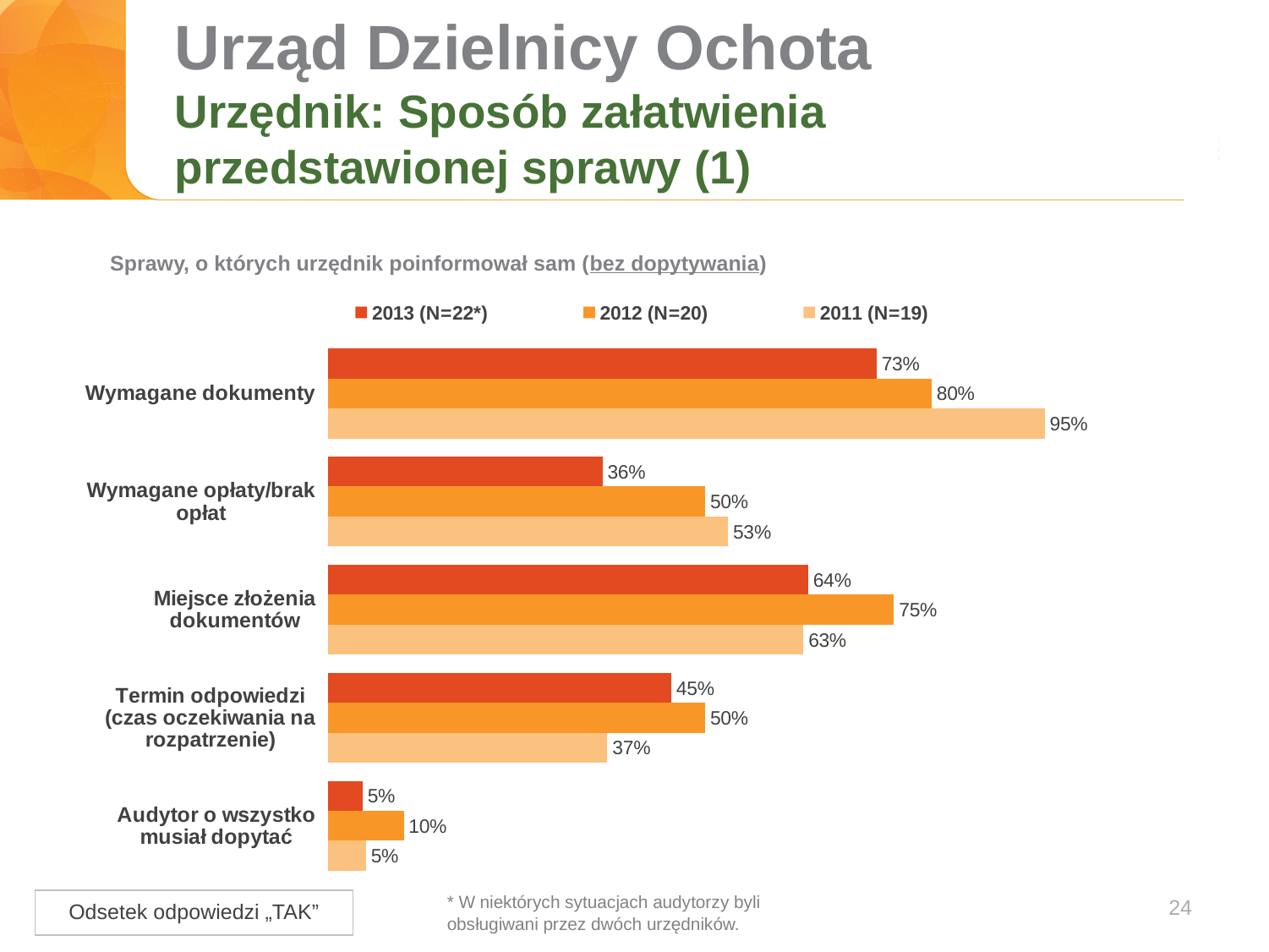

# Urząd Dzielnicy Ochota Urzędnik: Sposób załatwienia przedstawionej sprawy (1)
Sprawy, o których urzędnik poinformował sam (bez dopytywania)

### Chart

| Category | 2013 (N=22*) | 2012 (N=20) | 2011 (N=19) |
|---|---|---|---|
|  | None | None | None |
|  | None | None | None |
|  | None | None | None |

### Chart

| Category | 2013 (N=20) | 2012 (N=20) | 2011 (N=19) |
|---|---|---|---|
| Wymagane dokumenty | 0.7272727272727273 | 0.8 | 0.95 |
| Wymagane opłaty/brak opłat | 0.36363636363636365 | 0.5 | 0.53 |
| Miejsce złożenia dokumentów | 0.6363636363636364 | 0.75 | 0.63 |
| Termin odpowiedzi (czas oczekiwania na rozpatrzenie) | 0.45454545454545453 | 0.5 | 0.37 |
| Audytor o wszystko musiał dopytać | 0.045454545454545456 | 0.1 | 0.05 |
24
* W niektórych sytuacjach audytorzy byli obsługiwani przez dwóch urzędników.
Odsetek odpowiedzi „TAK”